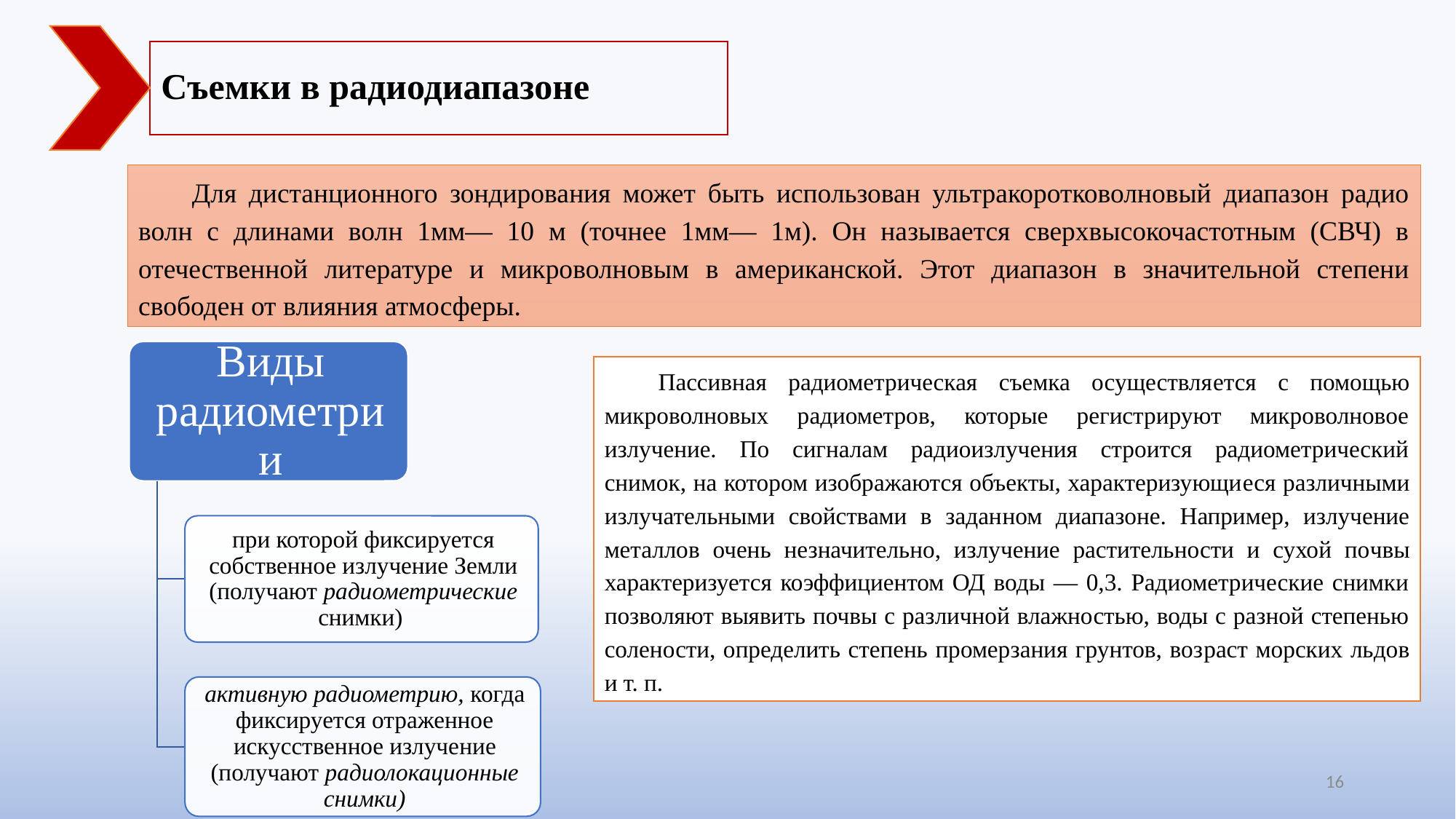

# Съемки в радиодиапазоне
Для дистанционного зондирования может быть использован ультракоротковолновый диапазон радио­волн с длинами волн 1мм— 10 м (точнее 1мм— 1м). Он называется сверхвысокочастотным (СВЧ) в отечествен­ной литературе и микроволновым в американской. Этот диапазон в значительной степени свободен от влияния атмосферы.
Виды радиометрии
при которой фиксируется собственное излучение Земли (получают радиометрические снимки)
активную радиометрию, когда фиксируется отраженное искусственное излуче­ние (получают радиолокационные снимки)
Пассивная радиометрическая съемка осуществля­ется с помощью микроволновых радиометров, которые регистрируют микроволновое излучение. По сигналам радиоизлучения строится радиометрический снимок, на котором изображаются объекты, характеризующи­еся различными излучательными свойствами в задан­ном диапазоне. Например, излучение металлов очень незначительно, излучение растительности и сухой по­чвы характеризуется коэффициентом ОД воды — 0,3. Радиометрические снимки позволяют выявить почвы с различной влажностью, воды с разной степенью соле­ности, определить степень промерзания грунтов, воз­раст морских льдов и т. п.
16